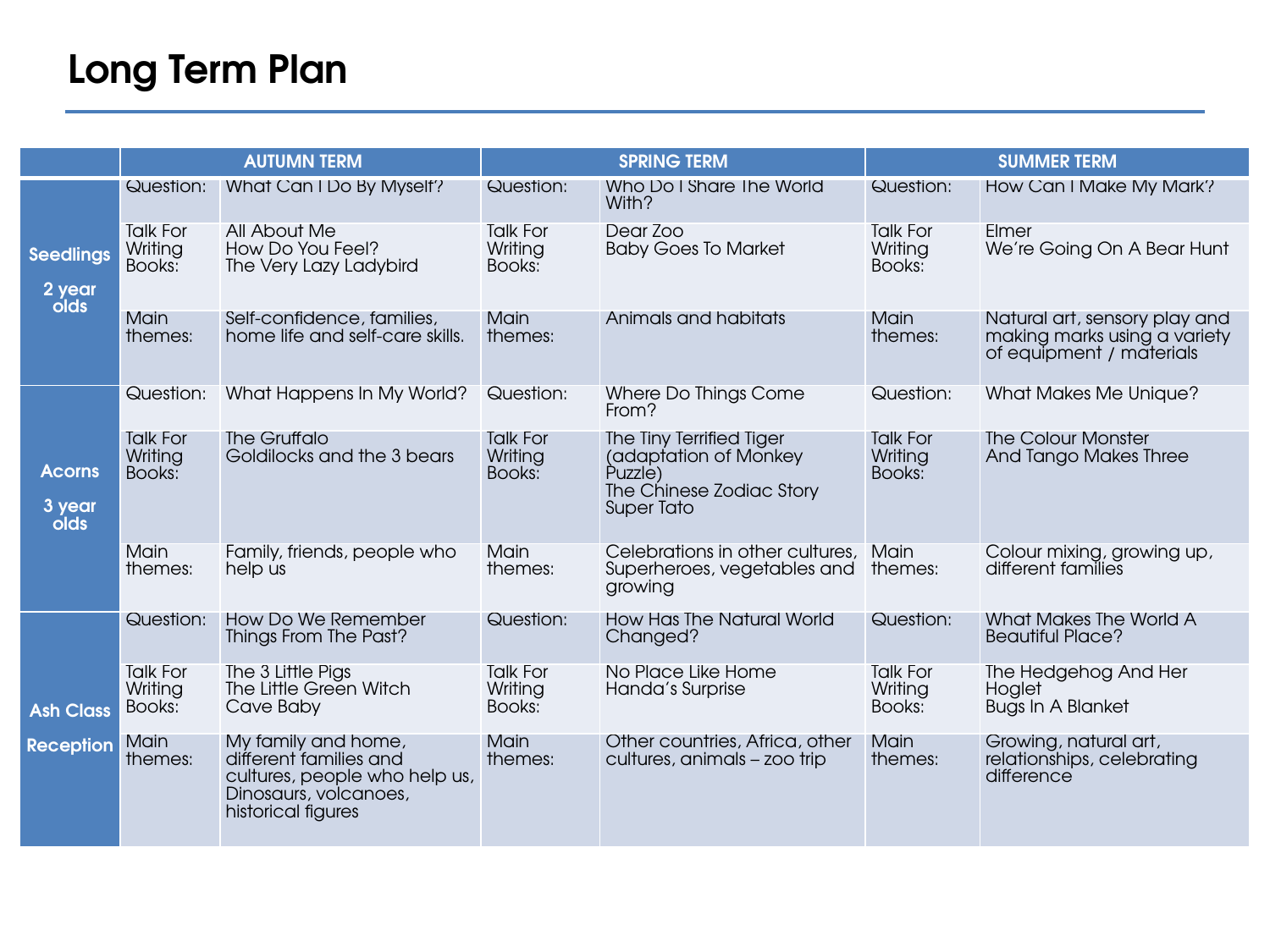

Long Term Plan
|  | AUTUMN TERM |  | SPRING TERM |  | SUMMER TERM |  |
| --- | --- | --- | --- | --- | --- | --- |
| Seedlings   2 year olds | Question: | What Can I Do By Myself? | Question: | Who Do I Share The World With? | Question: | How Can I Make My Mark? |
|  | Talk For Writing Books: | All About Me How Do You Feel? The Very Lazy Ladybird | Talk For Writing Books: | Dear Zoo Baby Goes To Market | Talk For Writing Books: | Elmer We’re Going On A Bear Hunt |
|  | Main themes: | Self-confidence, families, home life and self-care skills. | Main themes: | Animals and habitats | Main themes: | Natural art, sensory play and making marks using a variety of equipment / materials |
| Acorns   3 year olds | Question: | What Happens In My World? | Question: | Where Do Things Come From? | Question: | What Makes Me Unique? |
|  | Talk For Writing Books: | The Gruffalo Goldilocks and the 3 bears | Talk For Writing Books: | The Tiny Terrified Tiger (adaptation of Monkey Puzzle) The Chinese Zodiac Story Super Tato | Talk For Writing Books: | The Colour Monster And Tango Makes Three |
|  | Main themes: | Family, friends, people who help us | Main themes: | Celebrations in other cultures, Superheroes, vegetables and growing | Main themes: | Colour mixing, growing up, different families |
| Ash Class   Reception | Question: | How Do We Remember Things From The Past? | Question: | How Has The Natural World Changed? | Question: | What Makes The World A Beautiful Place? |
|  | Talk For Writing Books: | The 3 Little Pigs The Little Green Witch Cave Baby | Talk For Writing Books: | No Place Like Home Handa’s Surprise | Talk For Writing Books: | The Hedgehog And Her Hoglet Bugs In A Blanket |
|  | Main themes: | My family and home, different families and cultures, people who help us, Dinosaurs, volcanoes, historical figures | Main themes: | Other countries, Africa, other cultures, animals – zoo trip | Main themes: | Growing, natural art, relationships, celebrating difference |